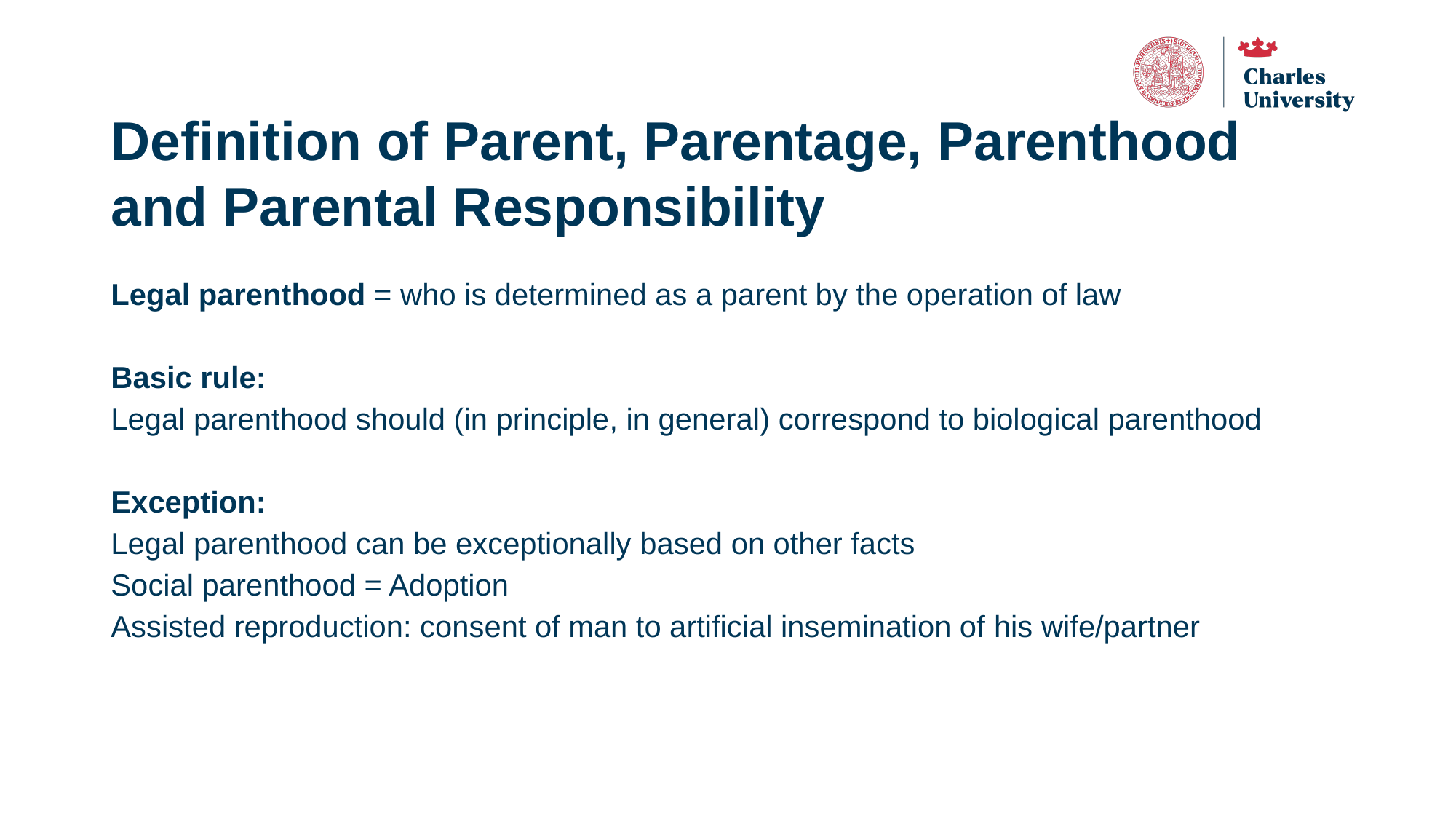

# Definition of Parent, Parentage, Parenthood and Parental Responsibility
Legal parenthood = who is determined as a parent by the operation of law

Basic rule:
Legal parenthood should (in principle, in general) correspond to biological parenthood

Exception:
Legal parenthood can be exceptionally based on other facts
Social parenthood = Adoption
Assisted reproduction: consent of man to artificial insemination of his wife/partner